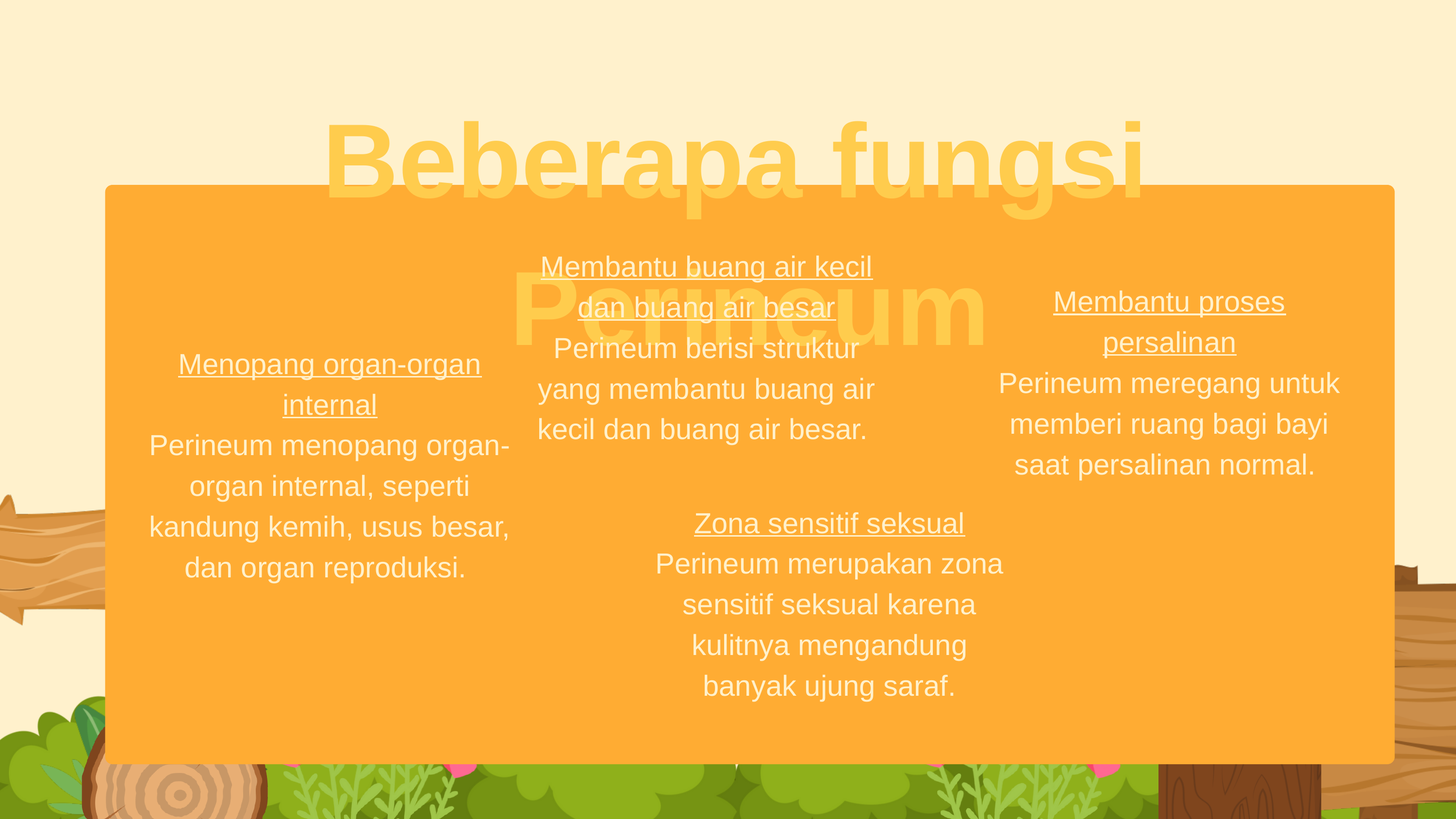

Beberapa fungsi  Perineum

Membantu buang air kecil dan buang air besar
Perineum berisi struktur yang membantu buang air kecil dan buang air besar.
Membantu proses persalinan
Perineum meregang untuk memberi ruang bagi bayi saat persalinan normal.
Menopang organ-organ internal
Perineum menopang organ-organ internal, seperti kandung kemih, usus besar, dan organ reproduksi.

Zona sensitif seksual
Perineum merupakan zona sensitif seksual karena kulitnya mengandung banyak ujung saraf.